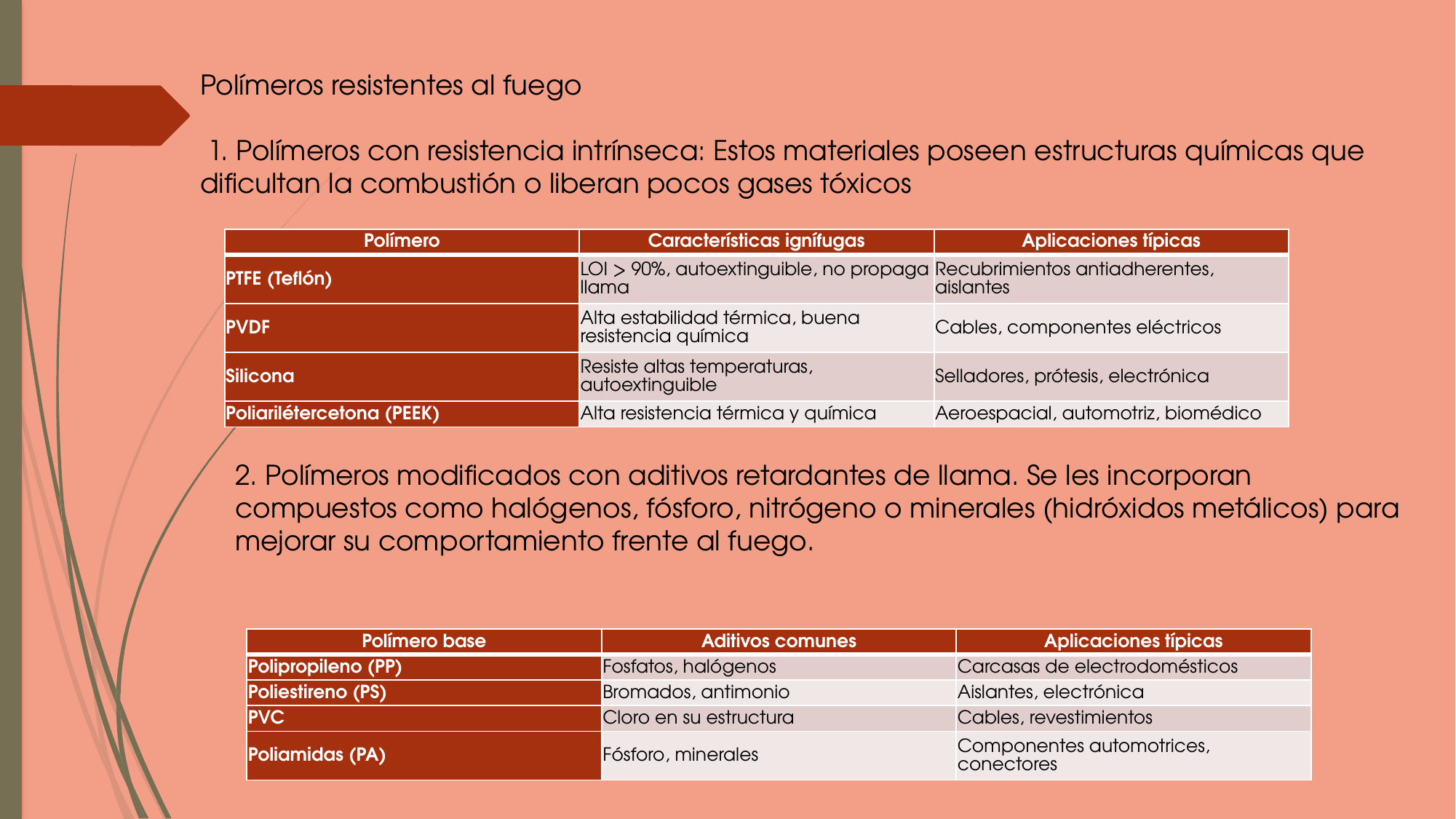

Polímeros resistentes al fuego

 1. Polímeros con resistencia intrínseca: Estos materiales poseen estructuras químicas que dificultan la combustión o liberan pocos gases tóxicos
| Polímero | Características ignífugas | Aplicaciones típicas |
| --- | --- | --- |
| PTFE (Teflón) | LOI > 90%, autoextinguible, no propaga llama | Recubrimientos antiadherentes, aislantes |
| PVDF | Alta estabilidad térmica, buena resistencia química | Cables, componentes eléctricos |
| Silicona | Resiste altas temperaturas, autoextinguible | Selladores, prótesis, electrónica |
| Poliarilétercetona (PEEK) | Alta resistencia térmica y química | Aeroespacial, automotriz, biomédico |
2. Polímeros modificados con aditivos retardantes de llama. Se les incorporan compuestos como halógenos, fósforo, nitrógeno o minerales (hidróxidos metálicos) para mejorar su comportamiento frente al fuego.
| Polímero base | Aditivos comunes | Aplicaciones típicas |
| --- | --- | --- |
| Polipropileno (PP) | Fosfatos, halógenos | Carcasas de electrodomésticos |
| Poliestireno (PS) | Bromados, antimonio | Aislantes, electrónica |
| PVC | Cloro en su estructura | Cables, revestimientos |
| Poliamidas (PA) | Fósforo, minerales | Componentes automotrices, conectores |